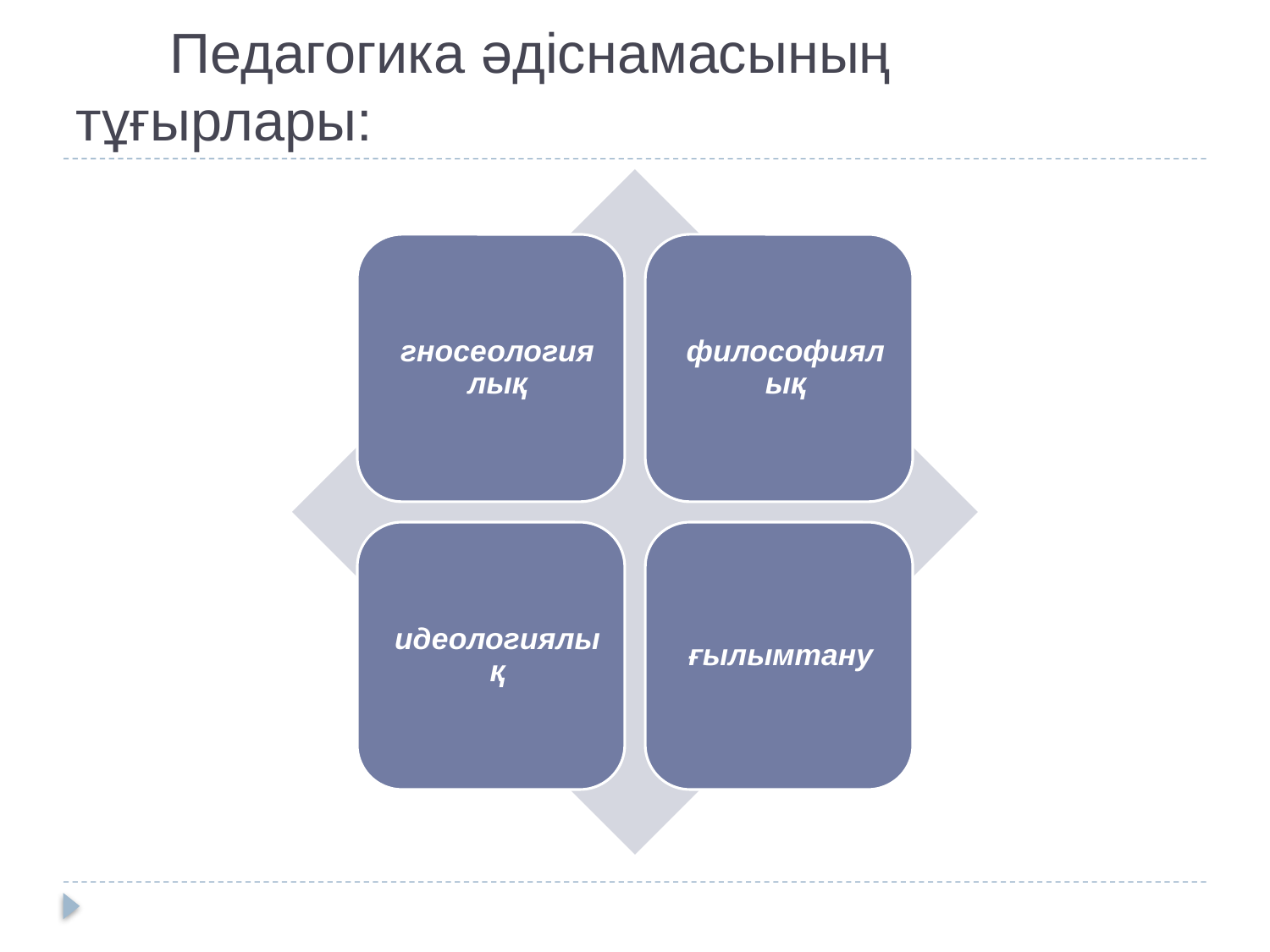

# Педагогика әдіснамасының тұғырлары:
гносеологиялық
философиялық
идеологиялық
ғылымтану